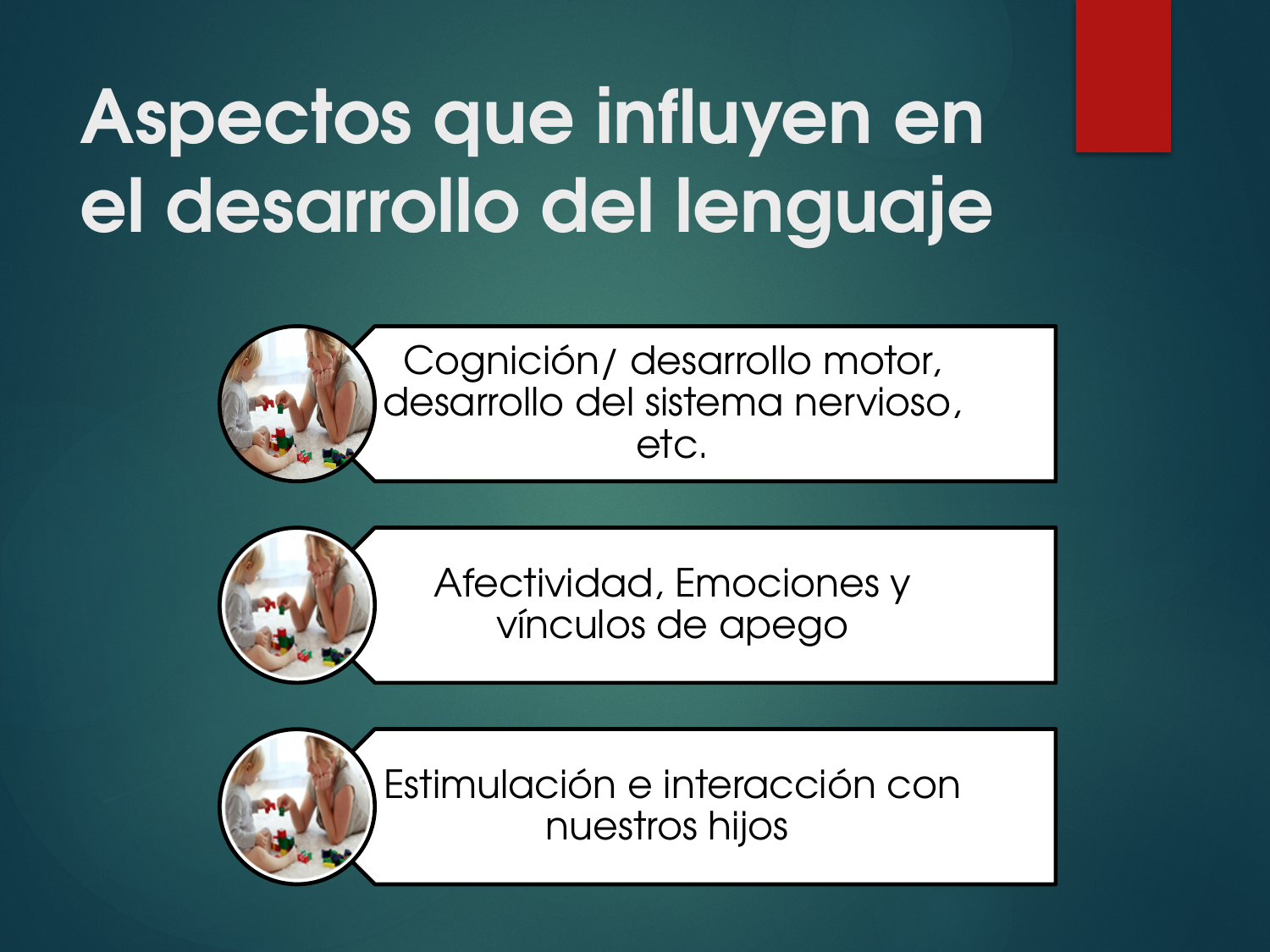

# Aspectos que influyen en el desarrollo del lenguaje
Cognición/ desarrollo motor, desarrollo del sistema nervioso, etc.
Afectividad, Emociones y vínculos de apego
Estimulación e interacción con nuestros hijos